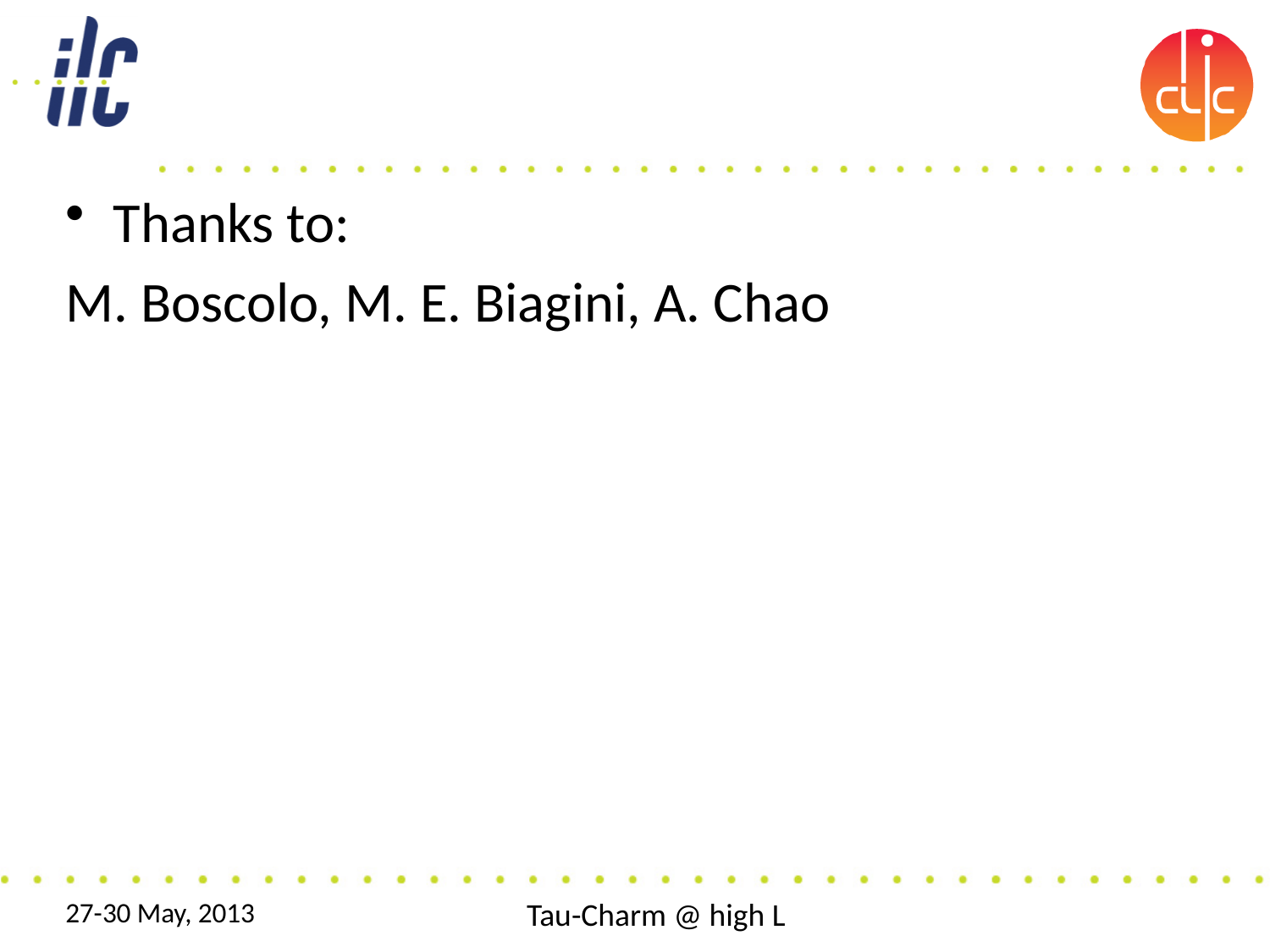

Thanks to:
M. Boscolo, M. E. Biagini, A. Chao